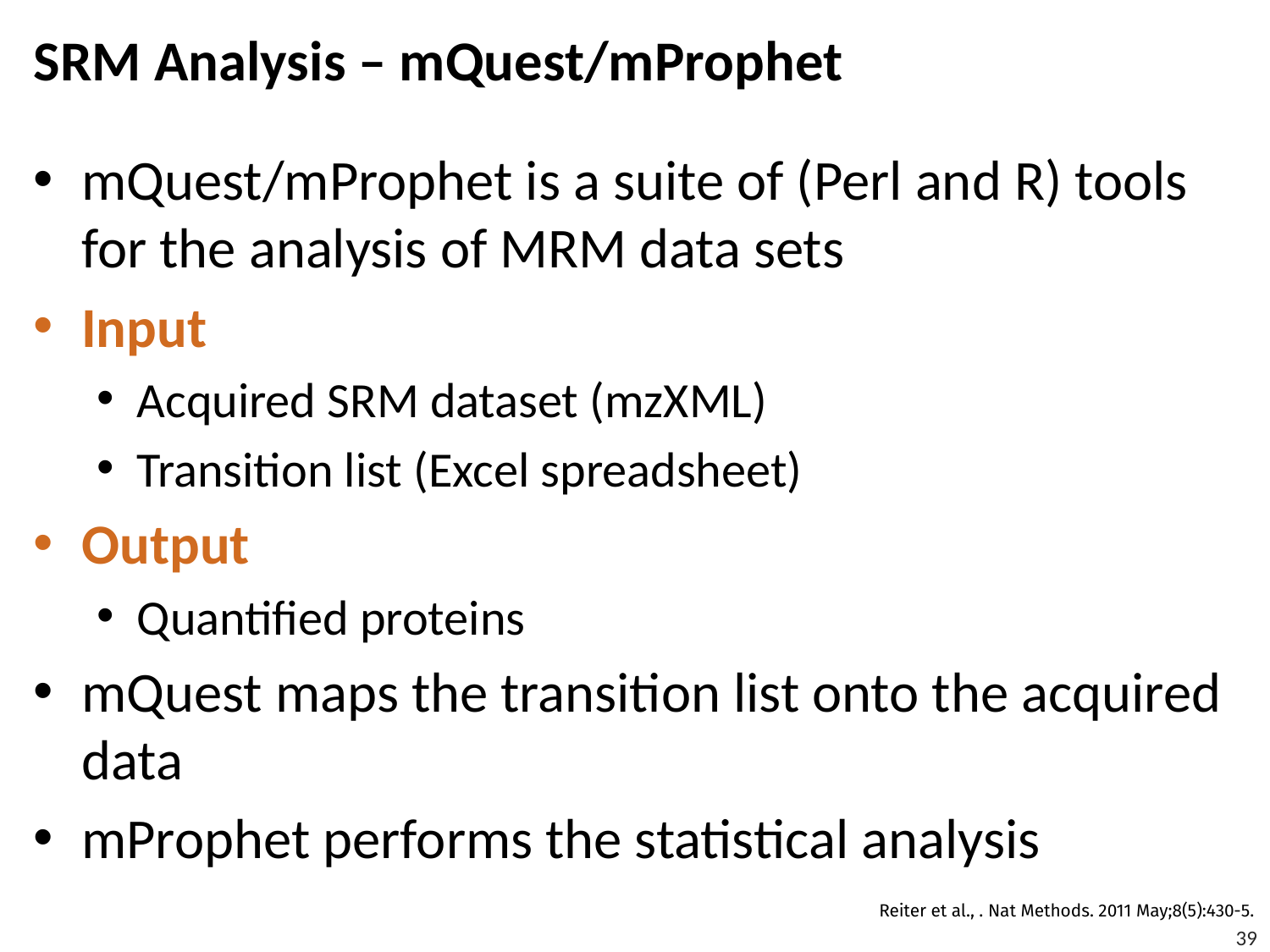

# SRM Analysis – mQuest/mProphet
mQuest/mProphet is a suite of (Perl and R) tools for the analysis of MRM data sets
Input
Acquired SRM dataset (mzXML)
Transition list (Excel spreadsheet)
Output
Quantified proteins
mQuest maps the transition list onto the acquired data
mProphet performs the statistical analysis
Reiter et al., . Nat Methods. 2011 May;8(5):430-5.
39